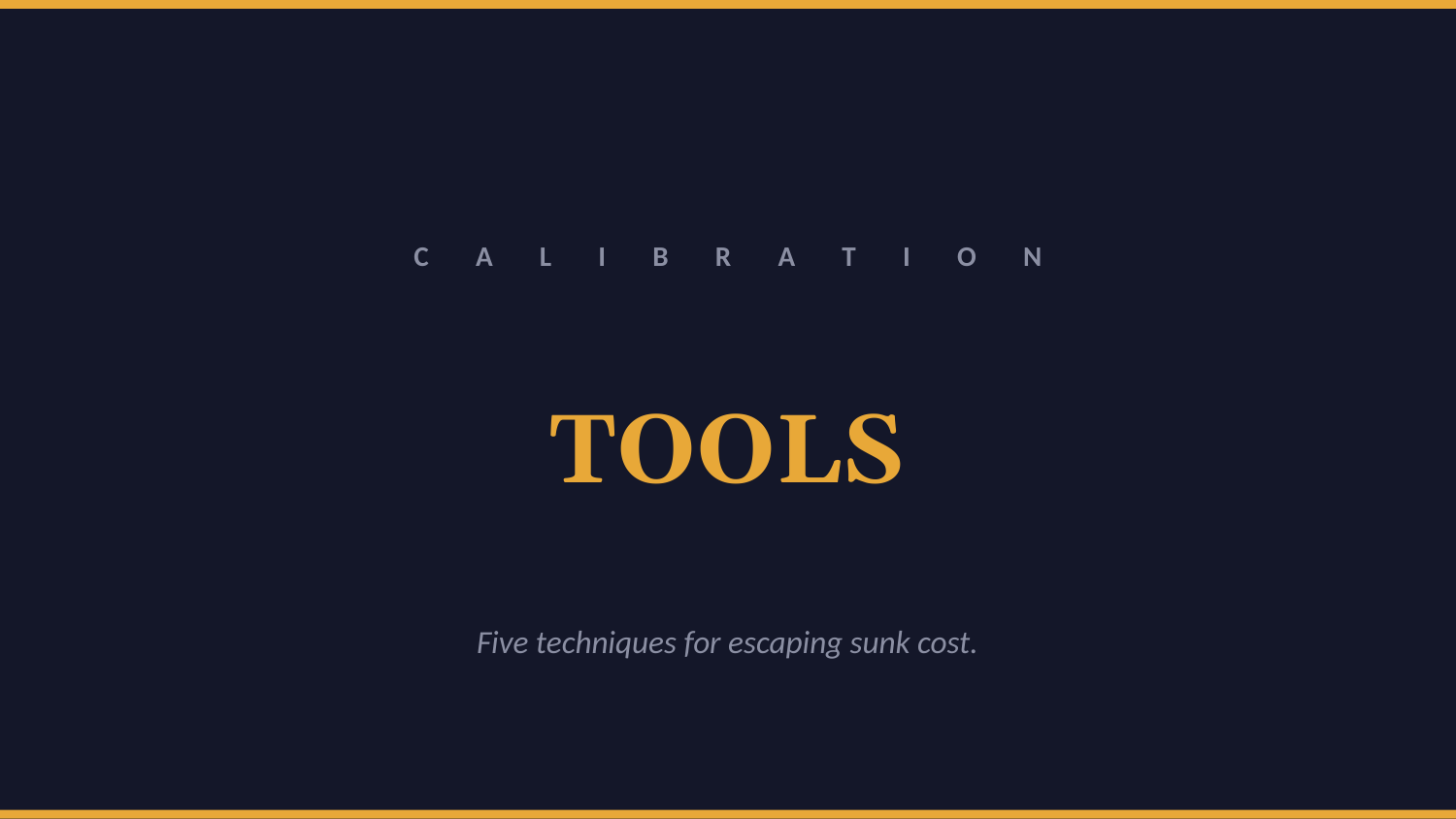

C A L I B R A T I O N
TOOLS
Five techniques for escaping sunk cost.